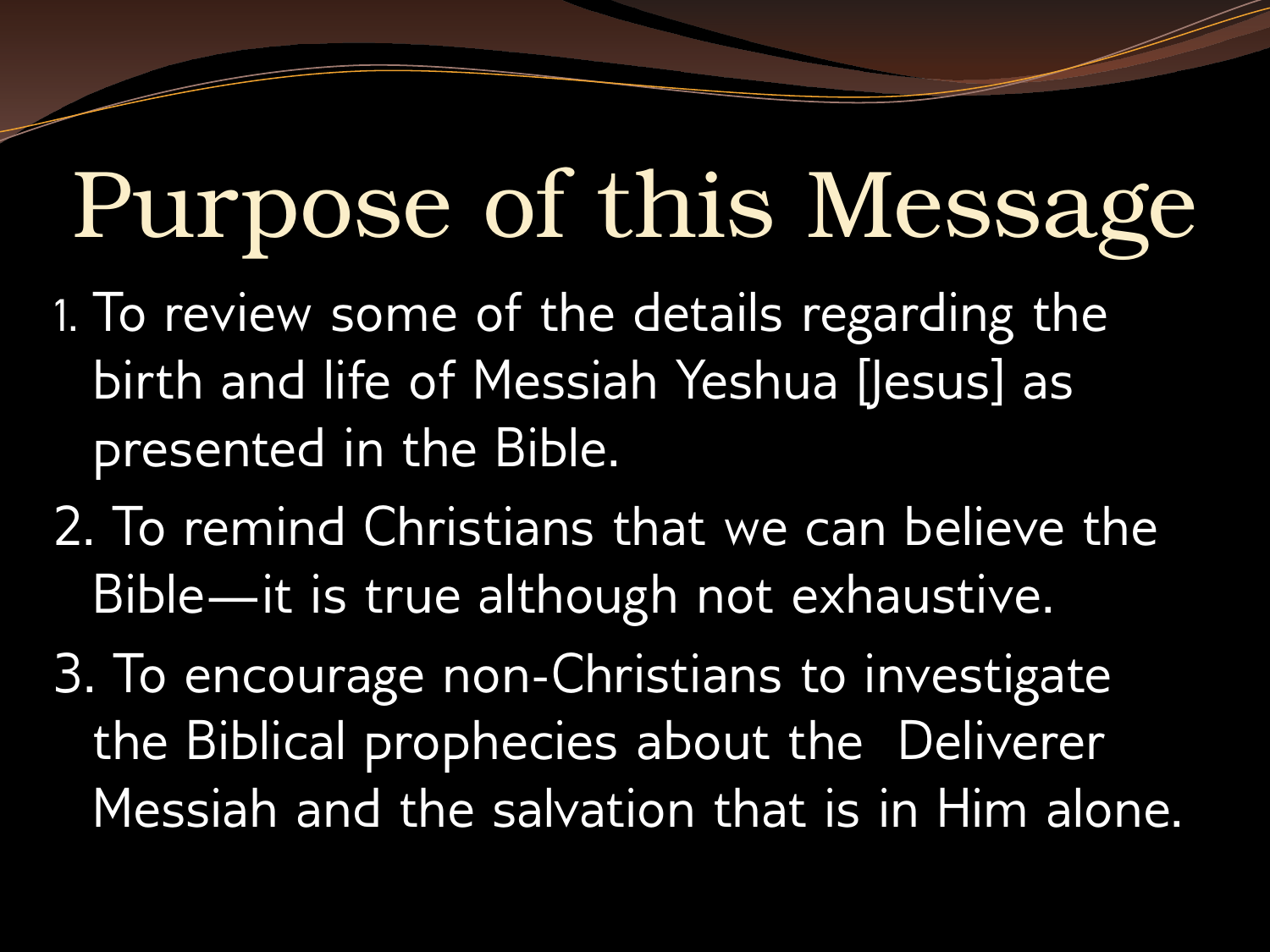

# Purpose of this Message
1. To review some of the details regarding the birth and life of Messiah Yeshua [Jesus] as presented in the Bible.
2. To remind Christians that we can believe the Bible—it is true although not exhaustive.
3. To encourage non-Christians to investigate the Biblical prophecies about the  Deliverer Messiah and the salvation that is in Him alone.